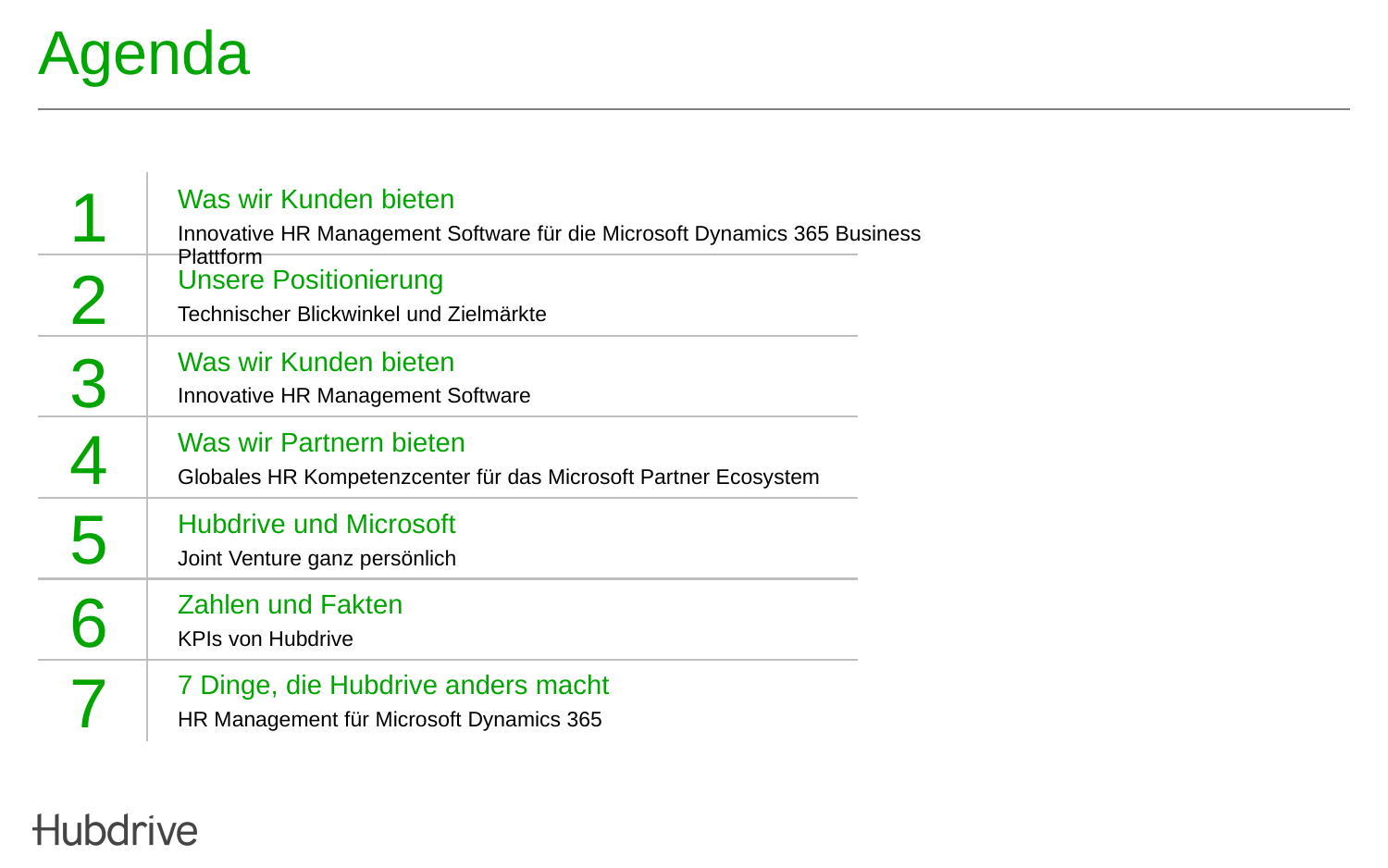

# Agenda
Was wir Kunden bieten

Innovative HR Management Software für die Microsoft Dynamics 365 Business Plattform
Unsere Positionierung
Technischer Blickwinkel und Zielmärkte
Was wir Kunden bieten
Innovative HR Management Software
Was wir Partnern bieten
Globales HR Kompetenzcenter für das Microsoft Partner Ecosystem
Hubdrive und Microsoft

Joint Venture ganz persönlich
Zahlen und Fakten
KPIs von Hubdrive

7 Dinge, die Hubdrive anders macht
HR Management für Microsoft Dynamics 365